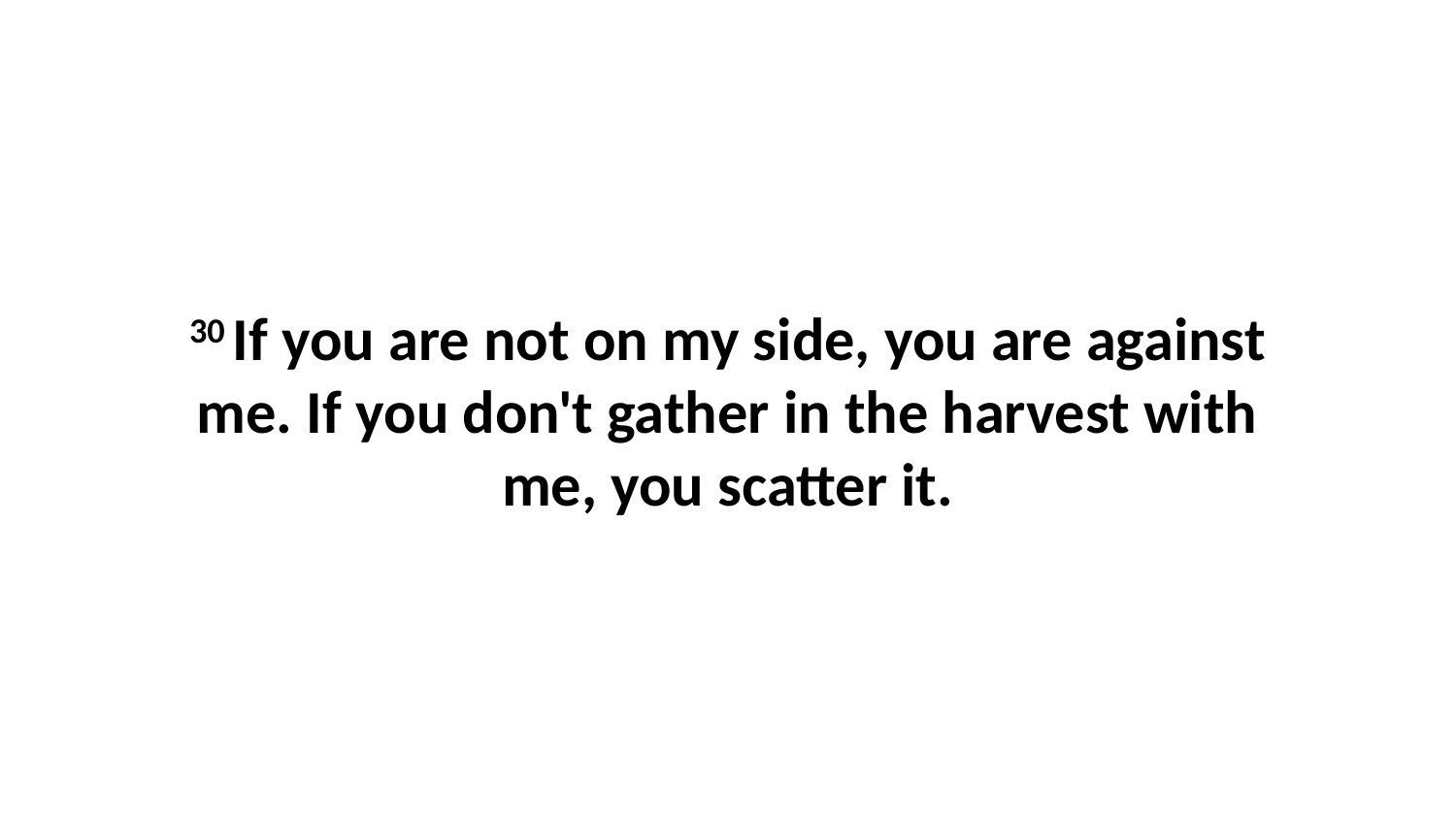

30 If you are not on my side, you are against me. If you don't gather in the harvest with me, you scatter it.